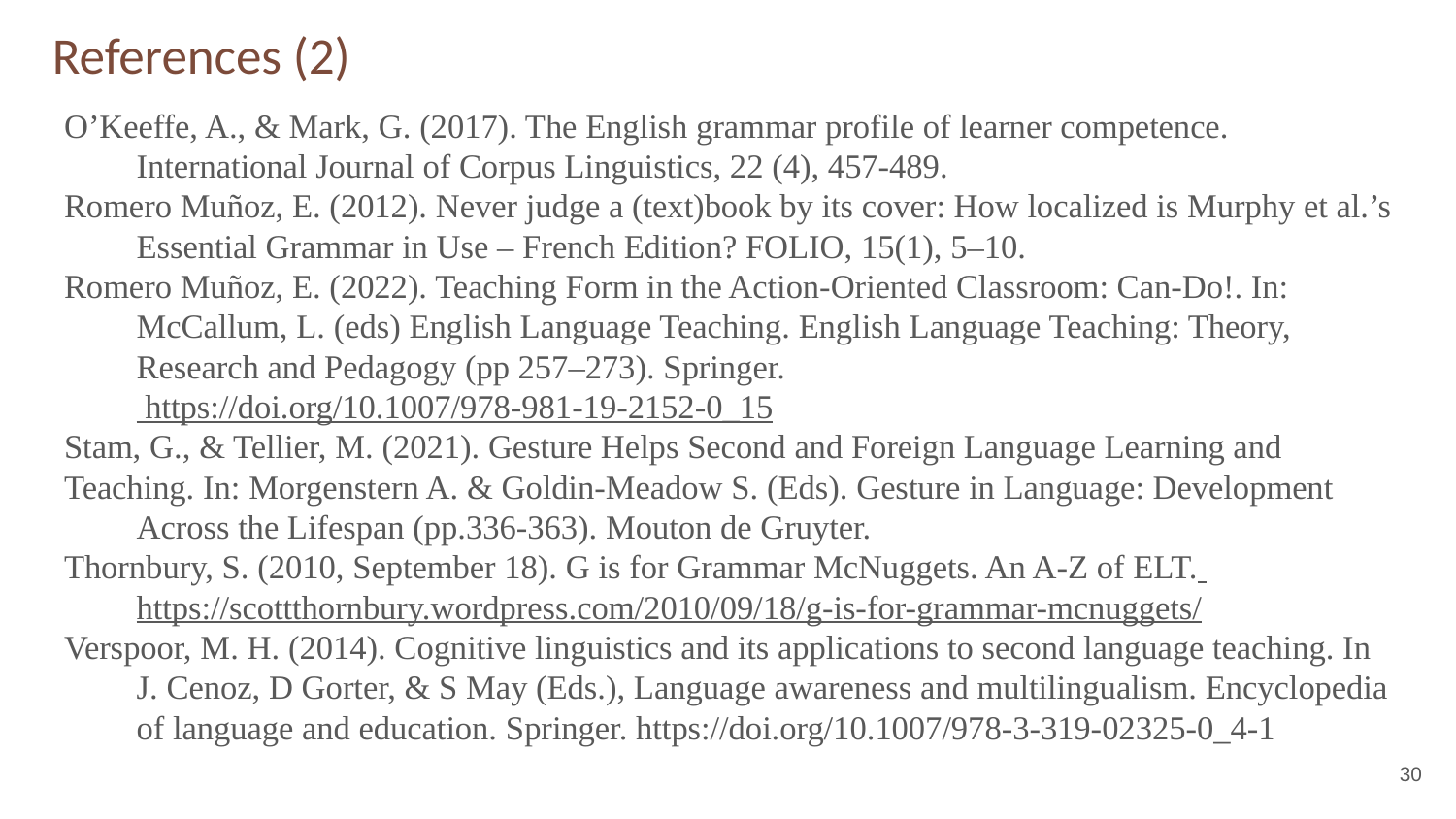

# References (2)
O’Keeffe, A., & Mark, G. (2017). The English grammar profile of learner competence. International Journal of Corpus Linguistics, 22 (4), 457-489.
Romero Muñoz, E. (2012). Never judge a (text)book by its cover: How localized is Murphy et al.’s Essential Grammar in Use – French Edition? FOLIO, 15(1), 5–10.
Romero Muñoz, E. (2022). Teaching Form in the Action-Oriented Classroom: Can-Do!. In: McCallum, L. (eds) English Language Teaching. English Language Teaching: Theory, Research and Pedagogy (pp 257–273). Springer. https://doi.org/10.1007/978-981-19-2152-0_15
Stam, G., & Tellier, M. (2021). Gesture Helps Second and Foreign Language Learning and
Teaching. In: Morgenstern A. & Goldin-Meadow S. (Eds). Gesture in Language: Development Across the Lifespan (pp.336-363). Mouton de Gruyter.
Thornbury, S. (2010, September 18). G is for Grammar McNuggets. An A-Z of ELT. https://scottthornbury.wordpress.com/2010/09/18/g-is-for-grammar-mcnuggets/
Verspoor, M. H. (2014). Cognitive linguistics and its applications to second language teaching. In J. Cenoz, D Gorter, & S May (Eds.), Language awareness and multilingualism. Encyclopedia of language and education. Springer. https://doi.org/10.1007/978-3-319-02325-0_4-1

30